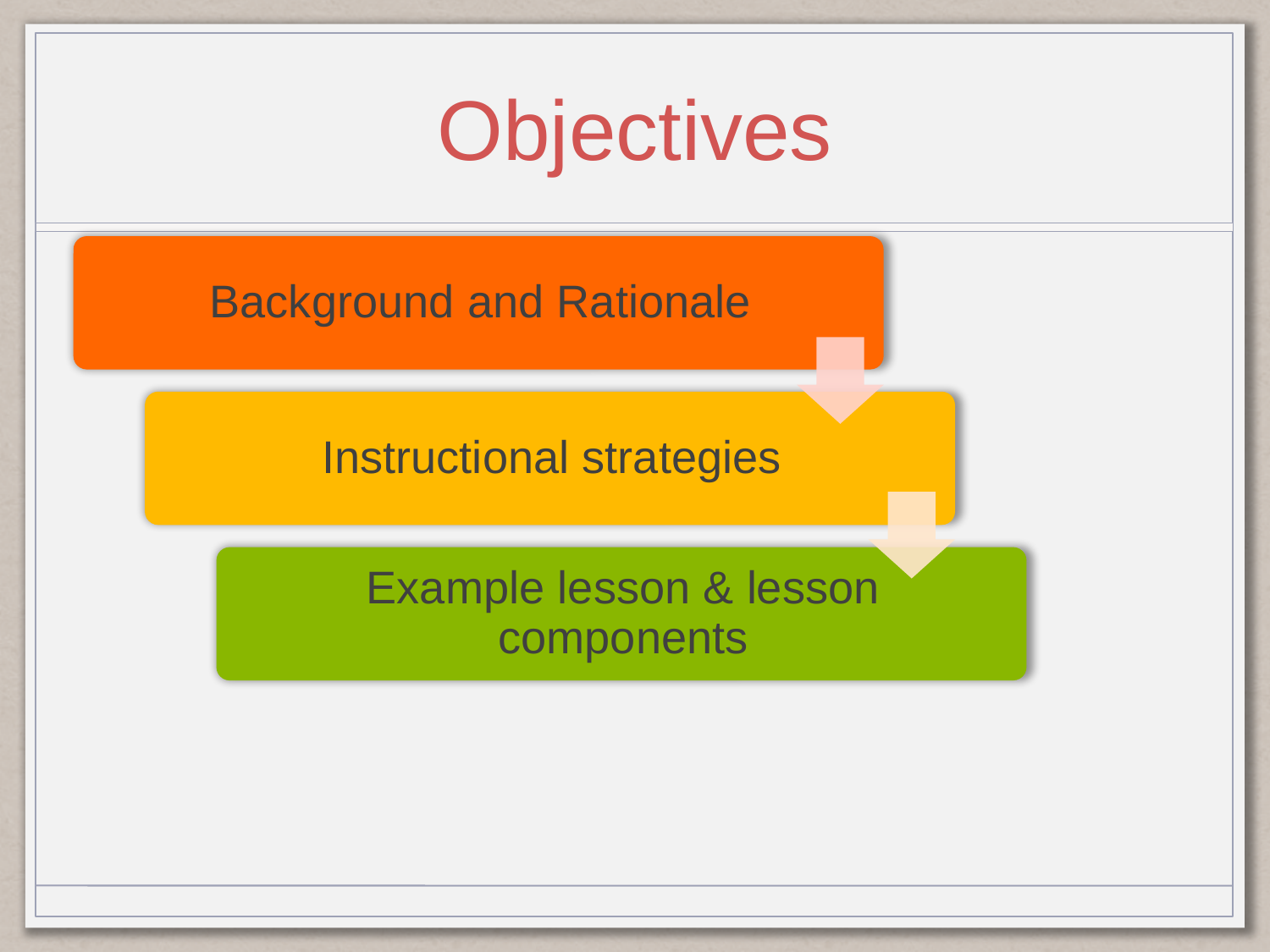

# Objectives
Background and Rationale
Instructional strategies
Example lesson & lesson components